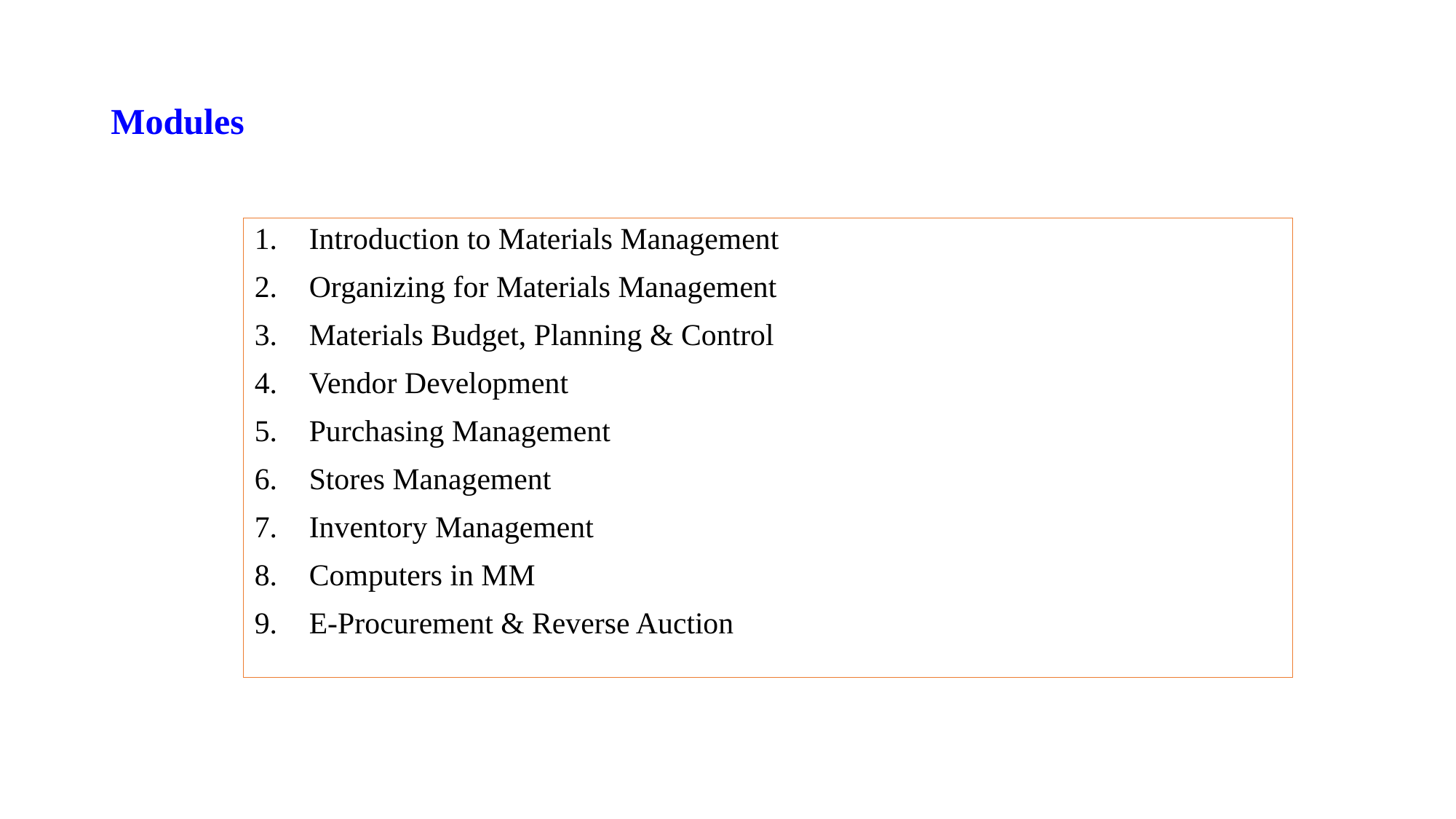

# Modules
Introduction to Materials Management
Organizing for Materials Management
Materials Budget, Planning & Control
Vendor Development
Purchasing Management
Stores Management
Inventory Management
Computers in MM
E-Procurement & Reverse Auction